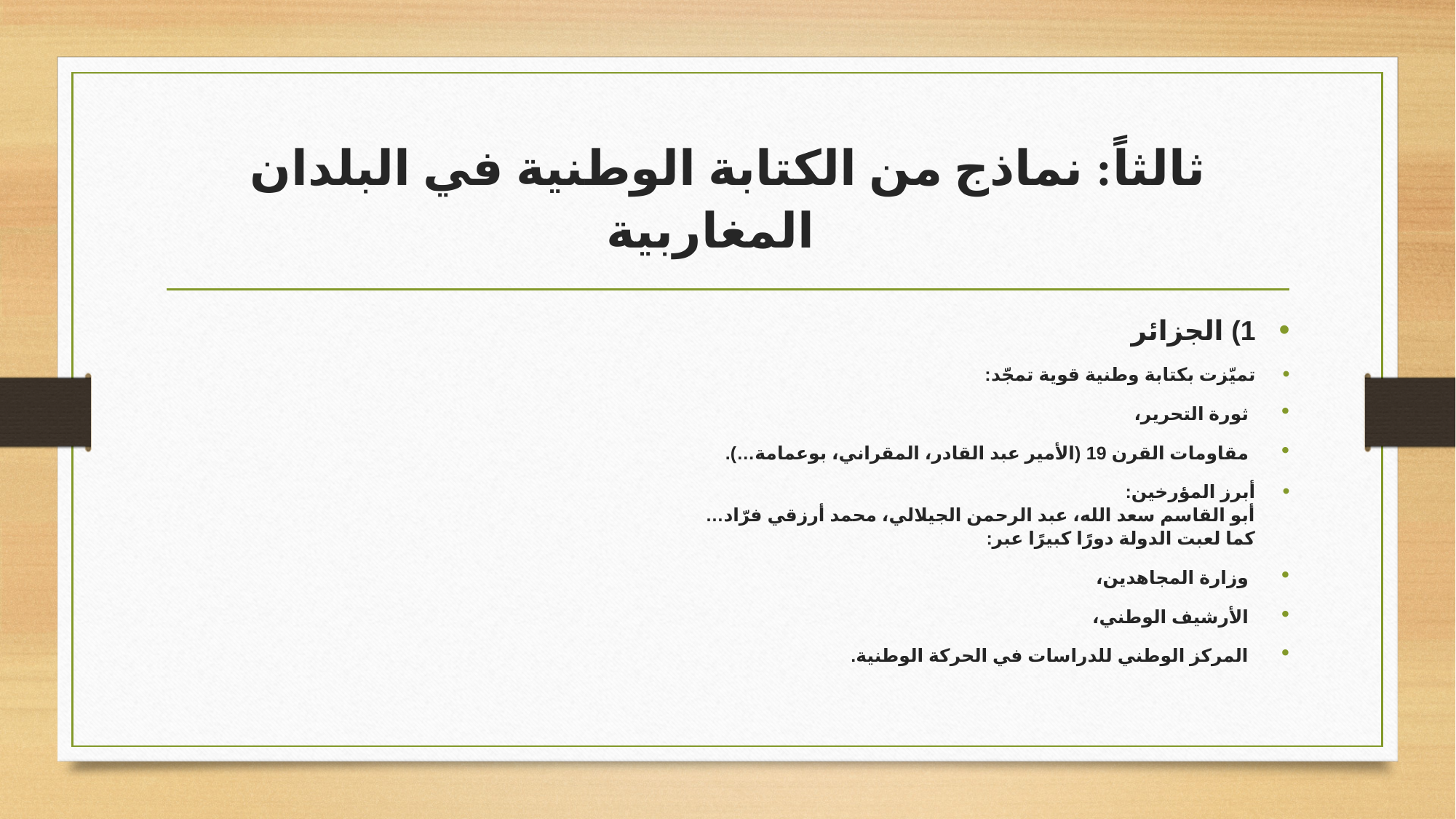

# ثالثاً: نماذج من الكتابة الوطنية في البلدان المغاربية
1) الجزائر
تميّزت بكتابة وطنية قوية تمجّد:
ثورة التحرير،
مقاومات القرن 19 (الأمير عبد القادر، المقراني، بوعمامة…).
أبرز المؤرخين:
أبو القاسم سعد الله، عبد الرحمن الجيلالي، محمد أرزقي فرّاد…
كما لعبت الدولة دورًا كبيرًا عبر:
وزارة المجاهدين،
الأرشيف الوطني،
المركز الوطني للدراسات في الحركة الوطنية.